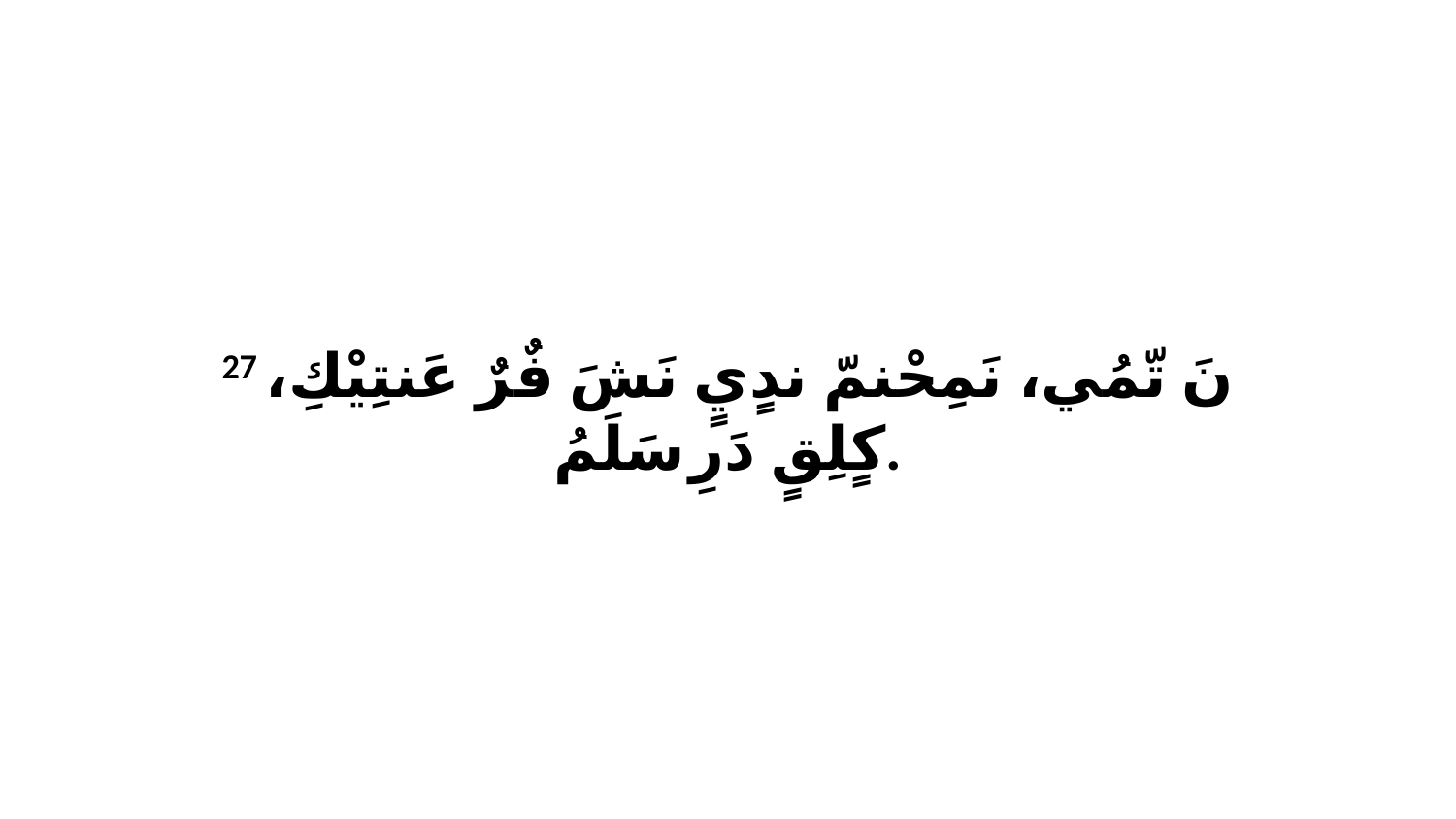

27 نَ تّمُي، نَمِحْنمّ ندٍيٍ نَشَ فٌرٌ عَنتِيْكِ، كٍلِقٍ دَرِ سَلَمُ.